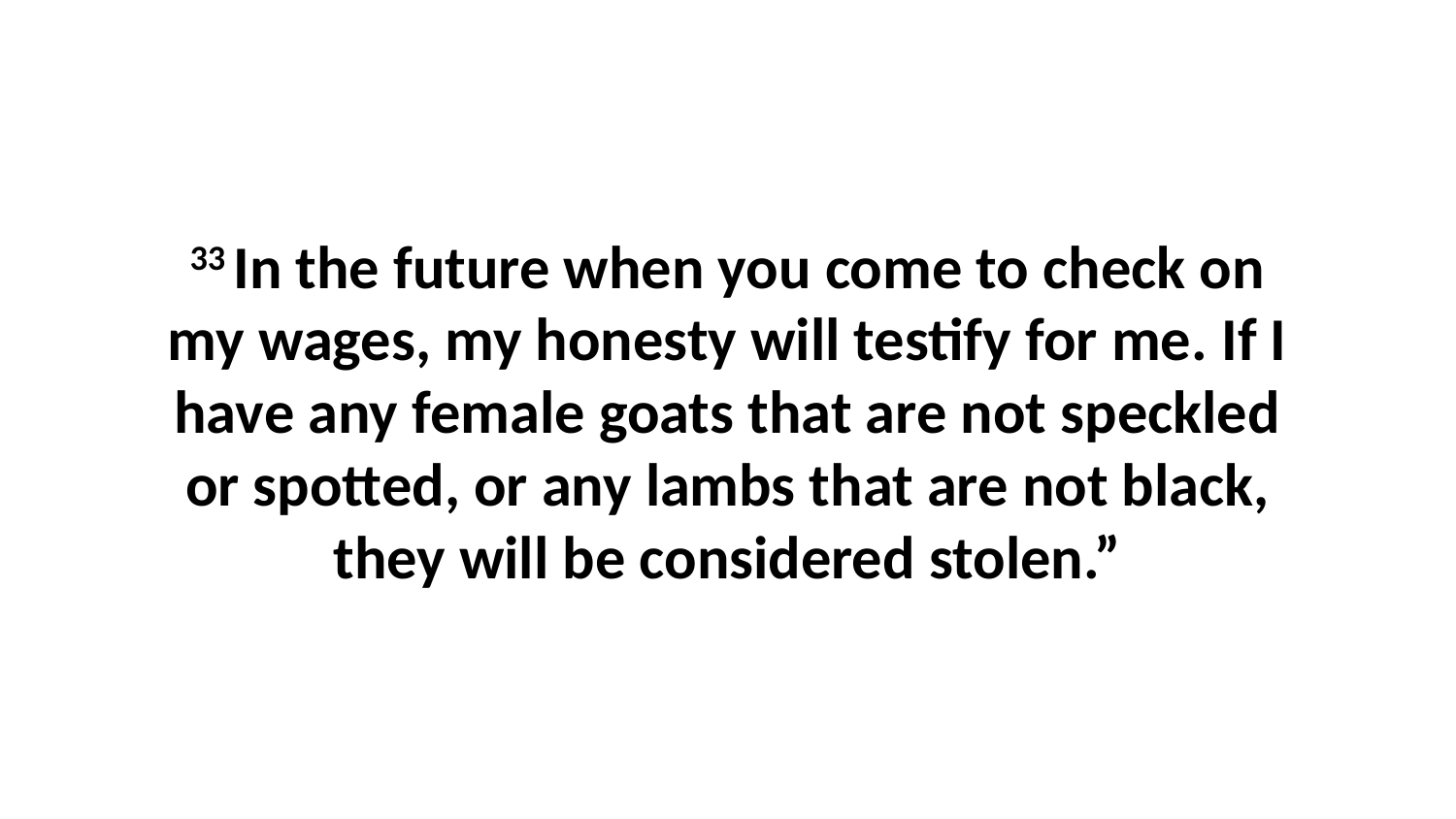

33 In the future when you come to check on my wages, my honesty will testify for me. If I have any female goats that are not speckled or spotted, or any lambs that are not black, they will be considered stolen.”